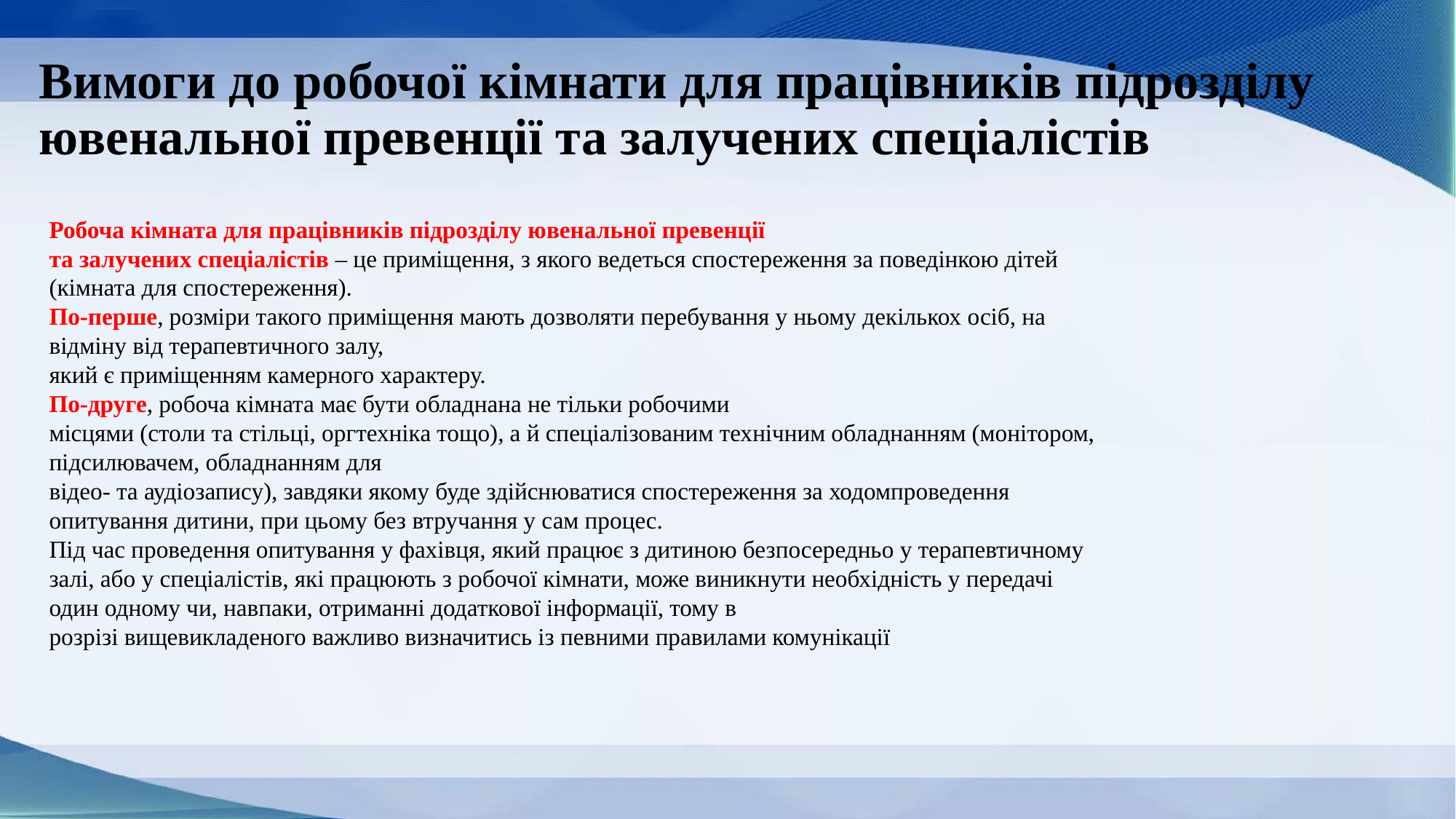

Вимоги до робочої кімнати для працівників підрозділу ювенальної превенції та залучених спеціалістів
Робоча кімната для працівників підрозділу ювенальної превенції
та залучених спеціалістів – це приміщення, з якого ведеться спостереження за поведінкою дітей (кімната для спостереження).
По-перше, розміри такого приміщення мають дозволяти перебування у ньому декількох осіб, на відміну від терапевтичного залу,
який є приміщенням камерного характеру.
По-друге, робоча кімната має бути обладнана не тільки робочими
місцями (столи та стільці, оргтехніка тощо), а й спеціалізованим технічним обладнанням (монітором, підсилювачем, обладнанням для
відео- та аудіозапису), завдяки якому буде здійснюватися спостереження за ходомпроведення опитування дитини, при цьому без втручання у сам процес.
Під час проведення опитування у фахівця, який працює з дитиною безпосередньо у терапевтичному залі, або у спеціалістів, які працюють з робочої кімнати, може виникнути необхідність у передачі
один одному чи, навпаки, отриманні додаткової інформації, тому в
розрізі вищевикладеного важливо визначитись із певними правилами комунікації